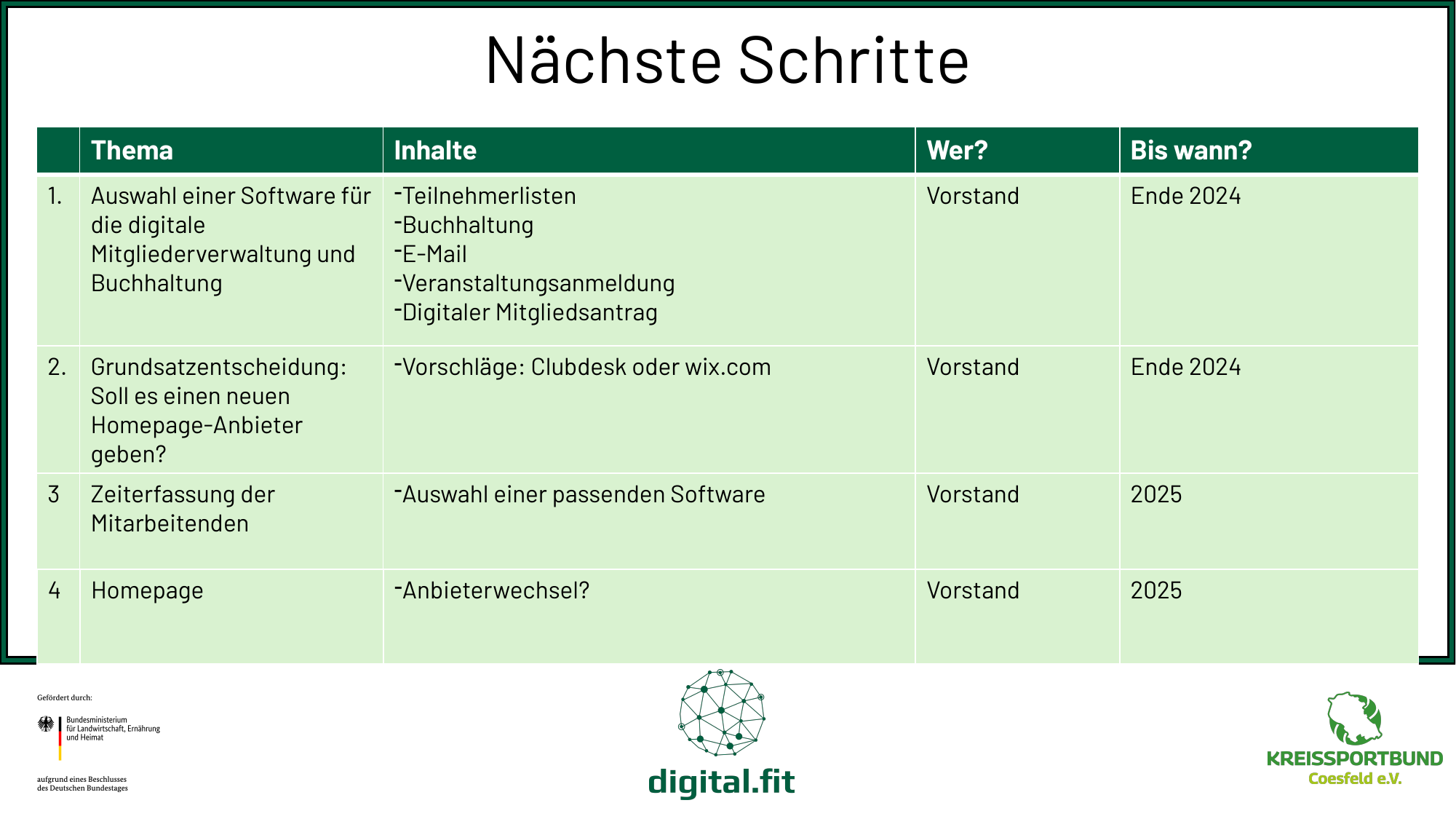

# Nächste Schritte
|  | Thema | Inhalte | Wer? | Bis wann? |
| --- | --- | --- | --- | --- |
| 1. | Auswahl einer Software für die digitale Mitgliederverwaltung und Buchhaltung | Teilnehmerlisten Buchhaltung E-Mail Veranstaltungsanmeldung Digitaler Mitgliedsantrag | Vorstand | Ende 2024 |
| 2. | Grundsatzentscheidung: Soll es einen neuen Homepage-Anbieter geben? | Vorschläge: Clubdesk oder wix.com | Vorstand | Ende 2024 |
| 3 | Zeiterfassung der Mitarbeitenden | Auswahl einer passenden Software | Vorstand | 2025 |
| 4 | Homepage | Anbieterwechsel? | Vorstand | 2025 |
| --- | --- | --- | --- | --- |